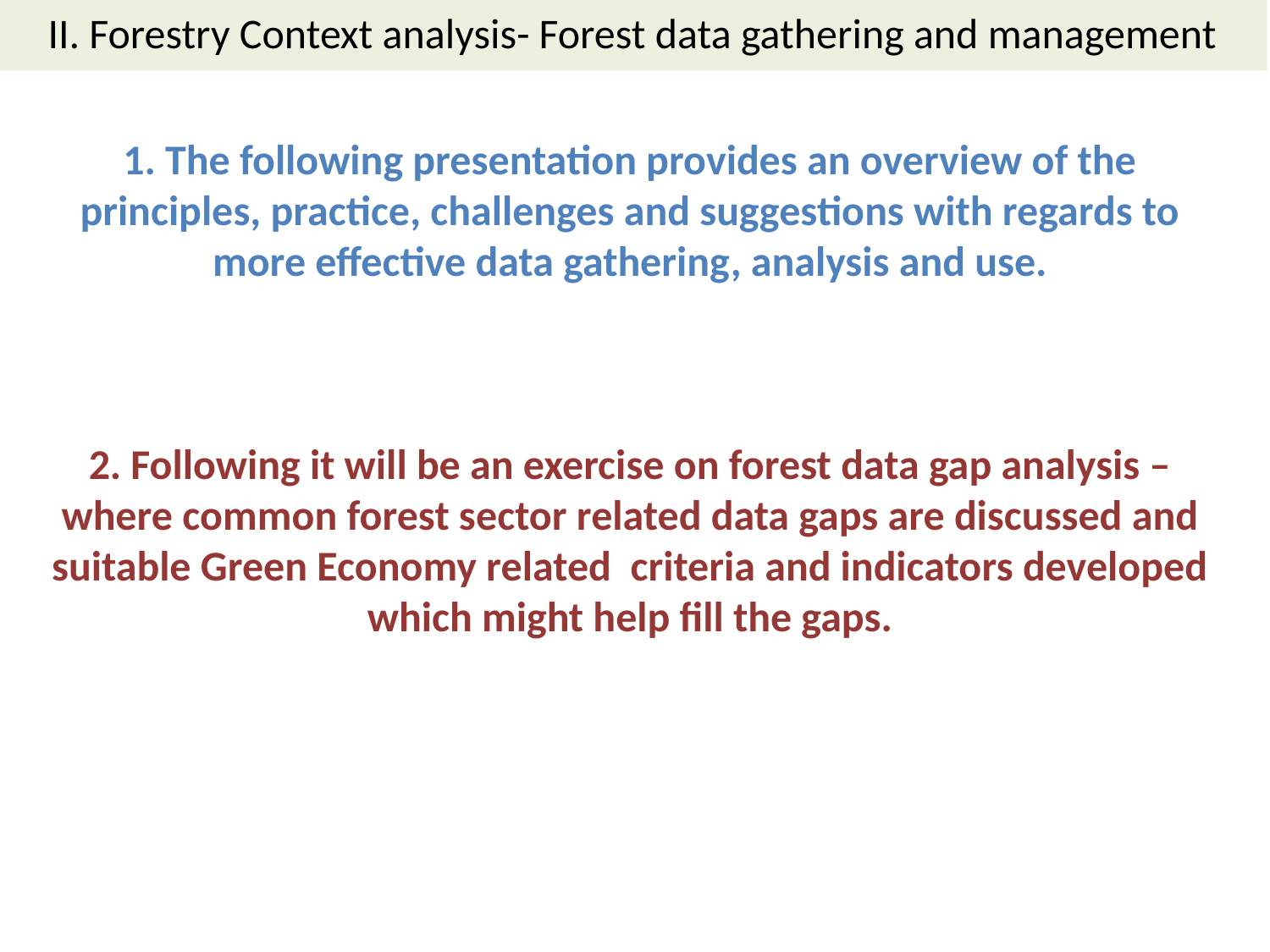

II. Forestry Context analysis- Forest data gathering and management
1. The following presentation provides an overview of the principles, practice, challenges and suggestions with regards to more effective data gathering, analysis and use.

2. Following it will be an exercise on forest data gap analysis – where common forest sector related data gaps are discussed and suitable Green Economy related  criteria and indicators developed which might help fill the gaps.